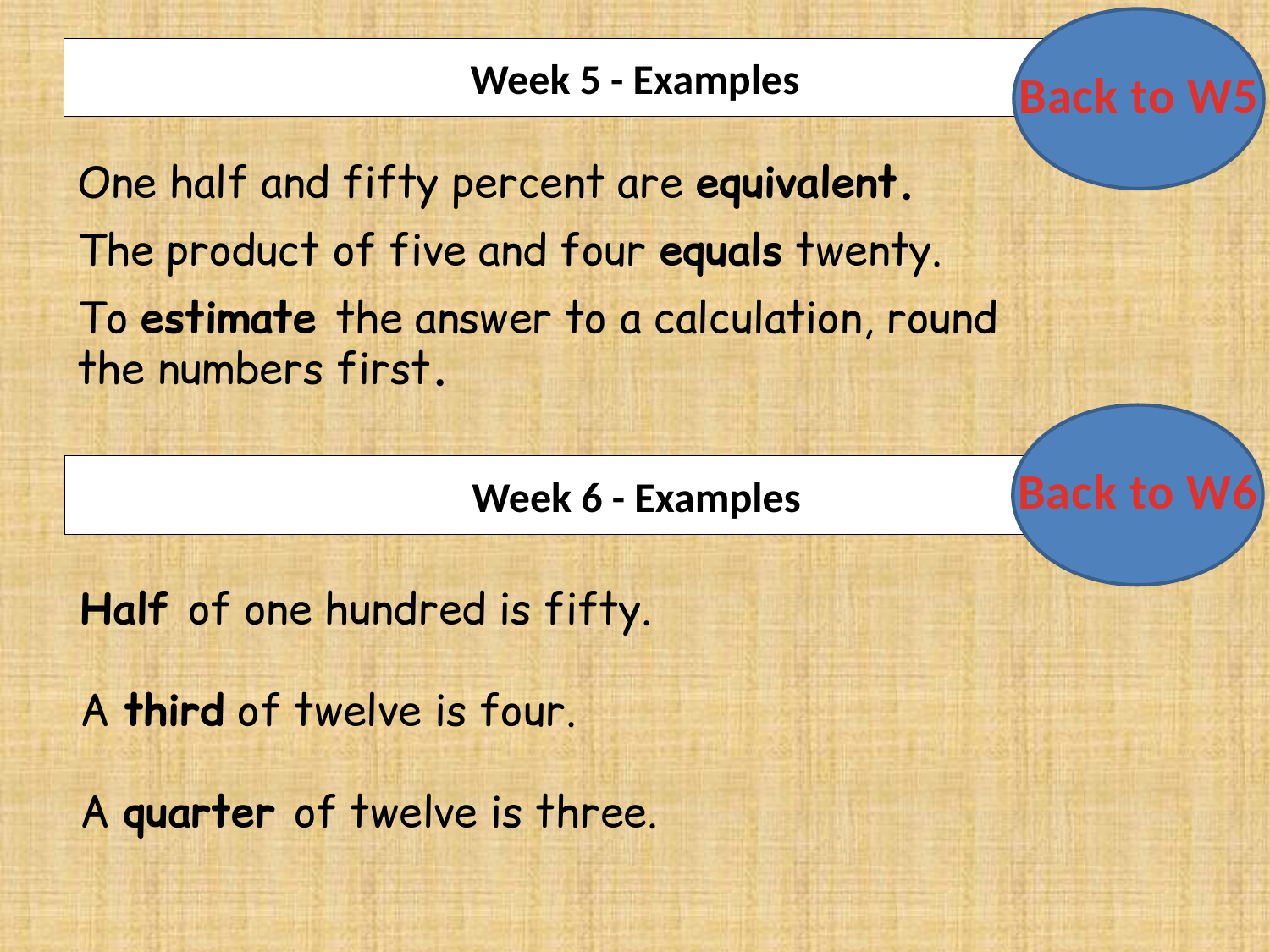

Back to W5
# Week 5 - Examples
One half and fifty percent are equivalent.

The product of five and four equals twenty.

To estimate the answer to a calculation, round the numbers first.

Back to W6
Week 6 - Examples
Half of one hundred is fifty.

A third of twelve is four.

A quarter of twelve is three.